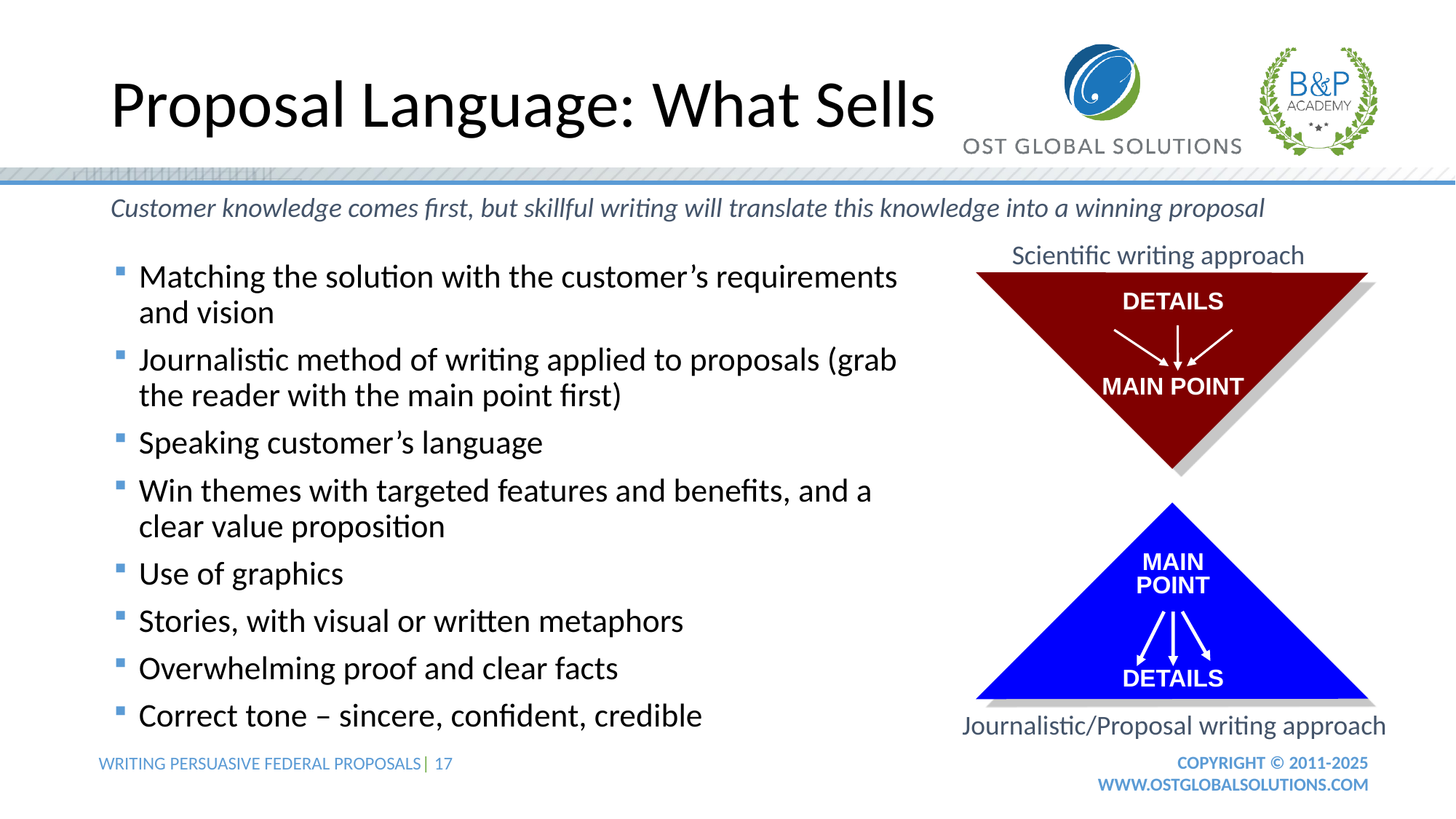

# Proposal Language: What Sells

Customer knowledge comes first, but skillful writing will translate this knowledge into a winning proposal
Scientific writing approach
Matching the solution with the customer’s requirements and vision
Journalistic method of writing applied to proposals (grab the reader with the main point first)
Speaking customer’s language
Win themes with targeted features and benefits, and a clear value proposition
Use of graphics
Stories, with visual or written metaphors
Overwhelming proof and clear facts
Correct tone – sincere, confident, credible

DETAILS

MAIN POINT
MAIN
POINT

DETAILS

Journalistic/Proposal writing approach